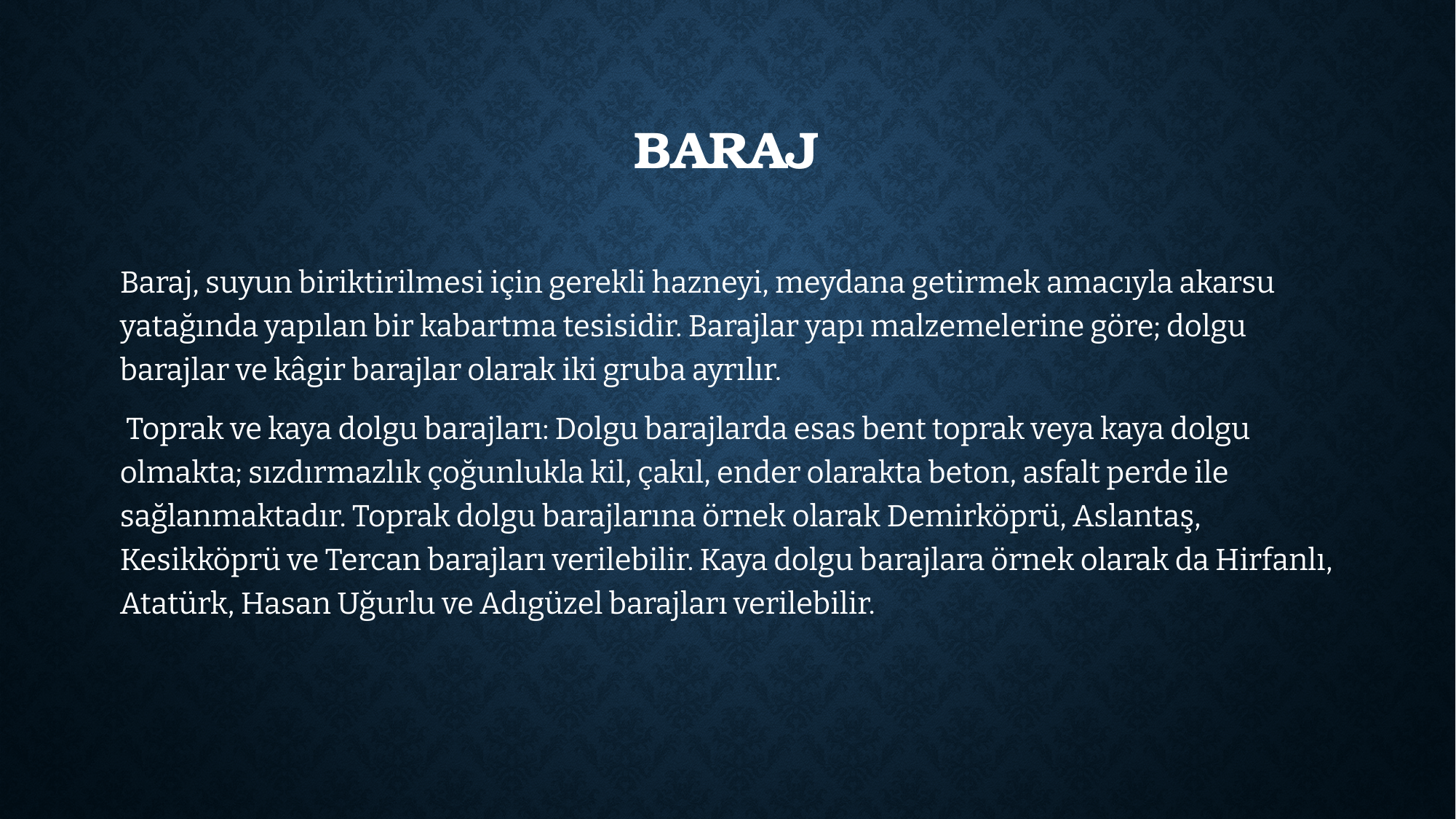

# Baraj
Baraj, suyun biriktirilmesi için gerekli hazneyi, meydana getirmek amacıyla akarsu yatağında yapılan bir kabartma tesisidir. Barajlar yapı malzemelerine göre; dolgu barajlar ve kâgir barajlar olarak iki gruba ayrılır.
 Toprak ve kaya dolgu barajları: Dolgu barajlarda esas bent toprak veya kaya dolgu olmakta; sızdırmazlık çoğunlukla kil, çakıl, ender olarakta beton, asfalt perde ile sağlanmaktadır. Toprak dolgu barajlarına örnek olarak Demirköprü, Aslantaş, Kesikköprü ve Tercan barajları verilebilir. Kaya dolgu barajlara örnek olarak da Hirfanlı, Atatürk, Hasan Uğurlu ve Adıgüzel barajları verilebilir.